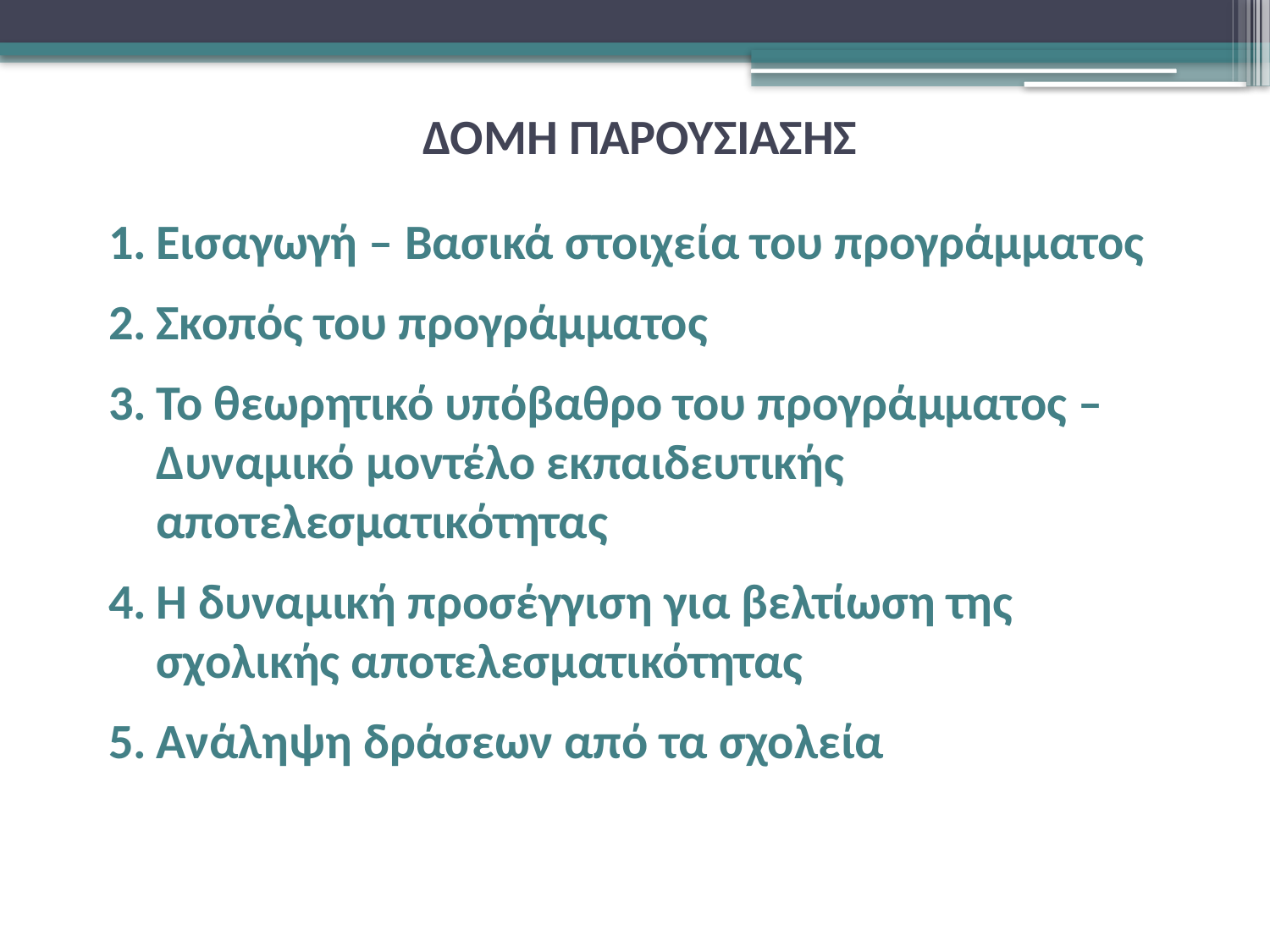

# ΔΟΜΗ ΠΑΡΟΥΣΙΑΣΗΣ
Εισαγωγή – Βασικά στοιχεία του προγράμματος
Σκοπός του προγράμματος
Το θεωρητικό υπόβαθρο του προγράμματος – Δυναμικό μοντέλο εκπαιδευτικής αποτελεσματικότητας
Η δυναμική προσέγγιση για βελτίωση της σχολικής αποτελεσματικότητας
Ανάληψη δράσεων από τα σχολεία